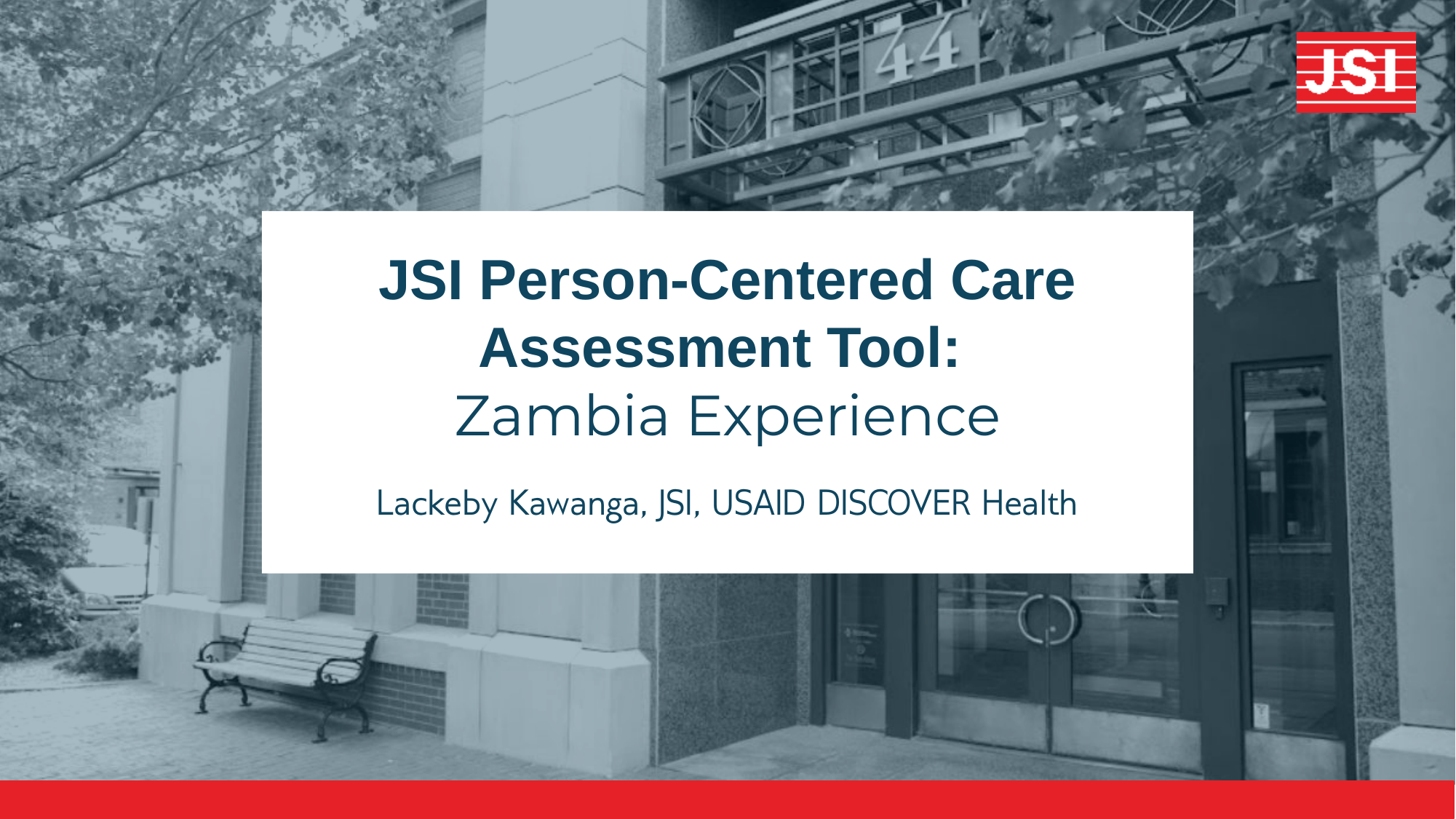

# JSI Person-Centered Care Assessment Tool: Zambia Experience
Lackeby Kawanga, JSI, USAID DISCOVER Health